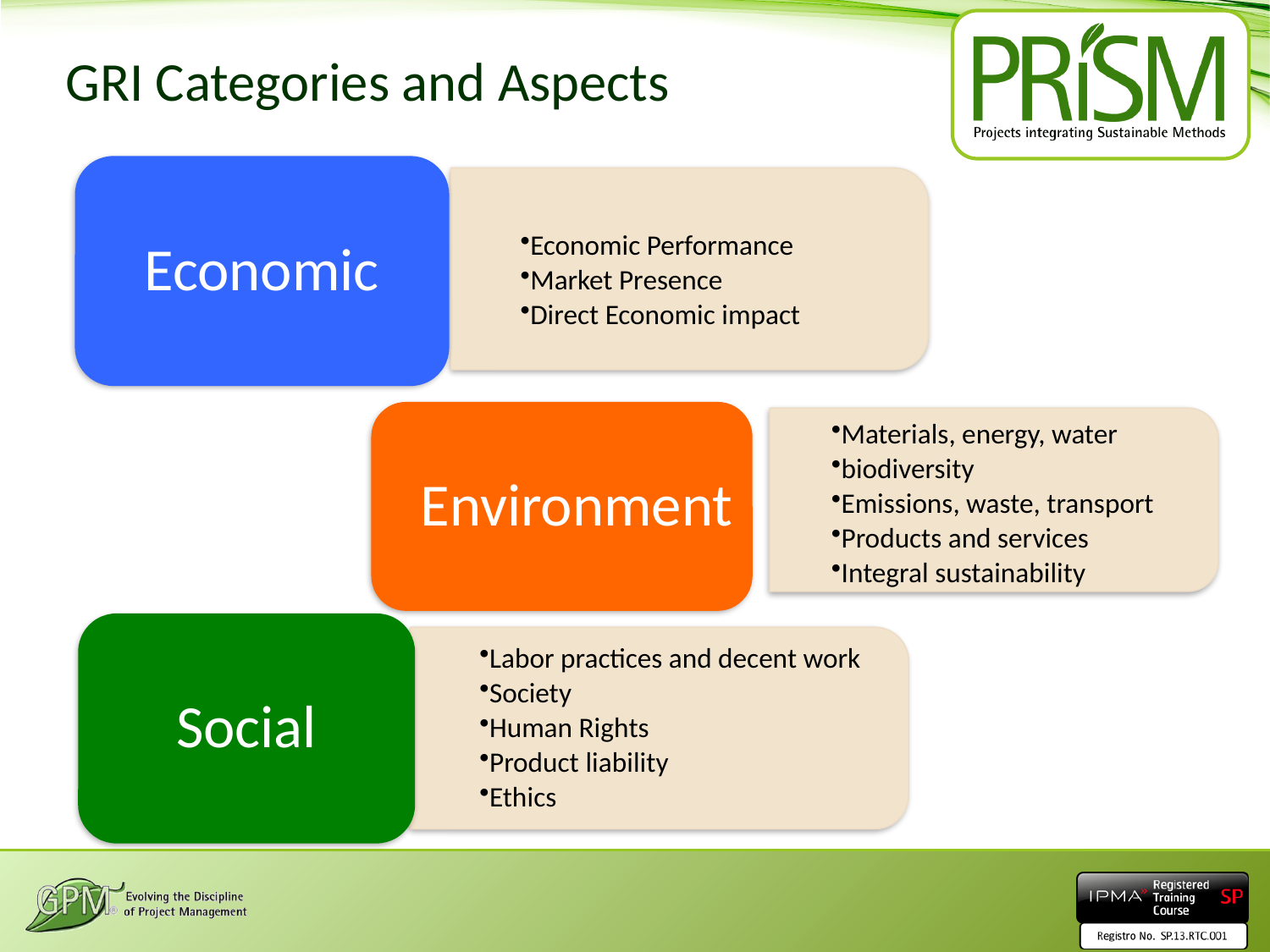

# GRI Categories and Aspects

Economic

Economic Performance
Market Presence
Direct Economic impact

Environment

Materials, energy, water
biodiversity
Emissions, waste, transport
Products and services
Integral sustainability

Social

Labor practices and decent work
Society
Human Rights
Product liability
Ethics